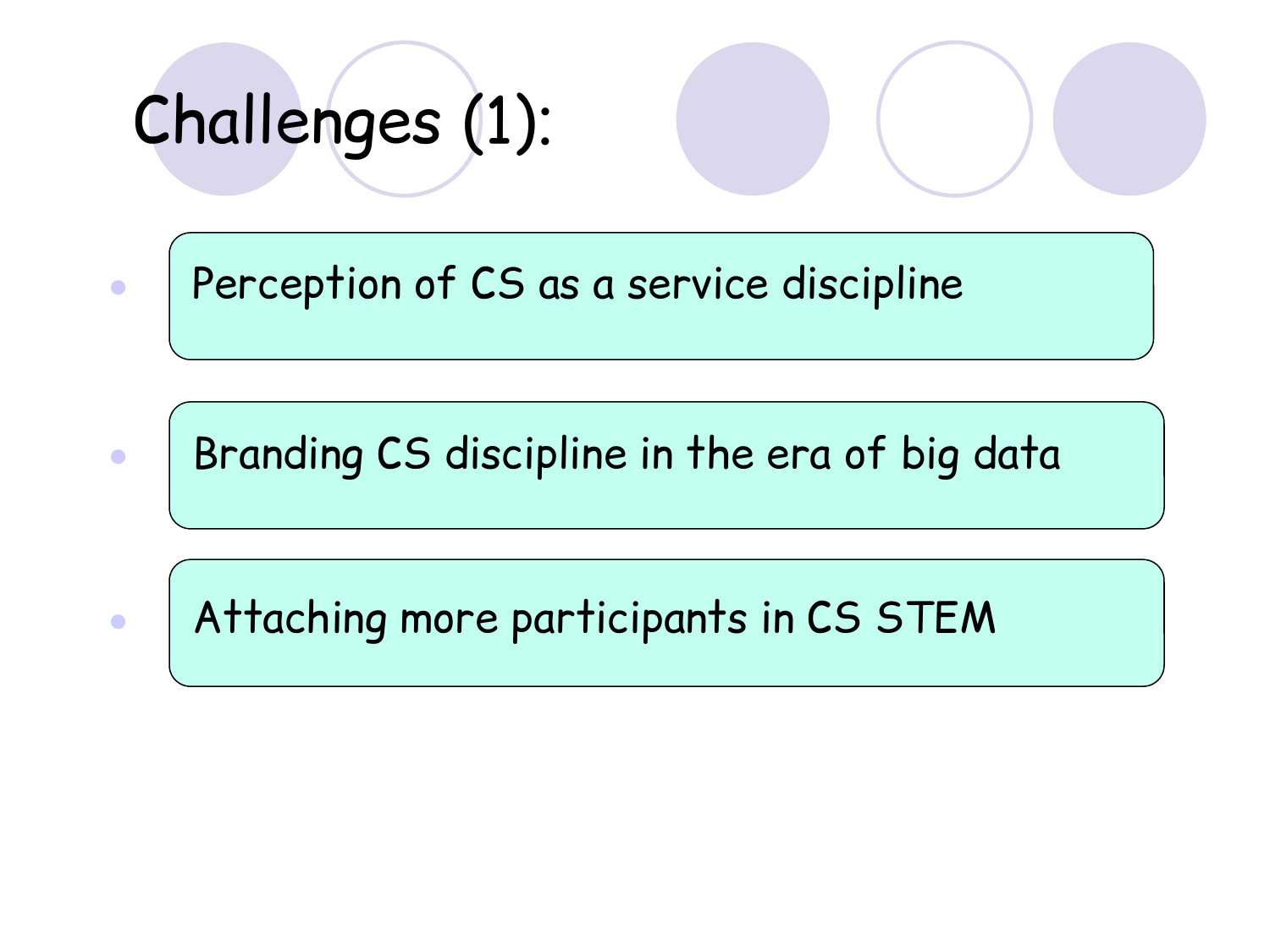

# Challenges (1):

Perception of CS as a service discipline

Branding CS discipline in the era of big data

Attaching more participants in CS STEM